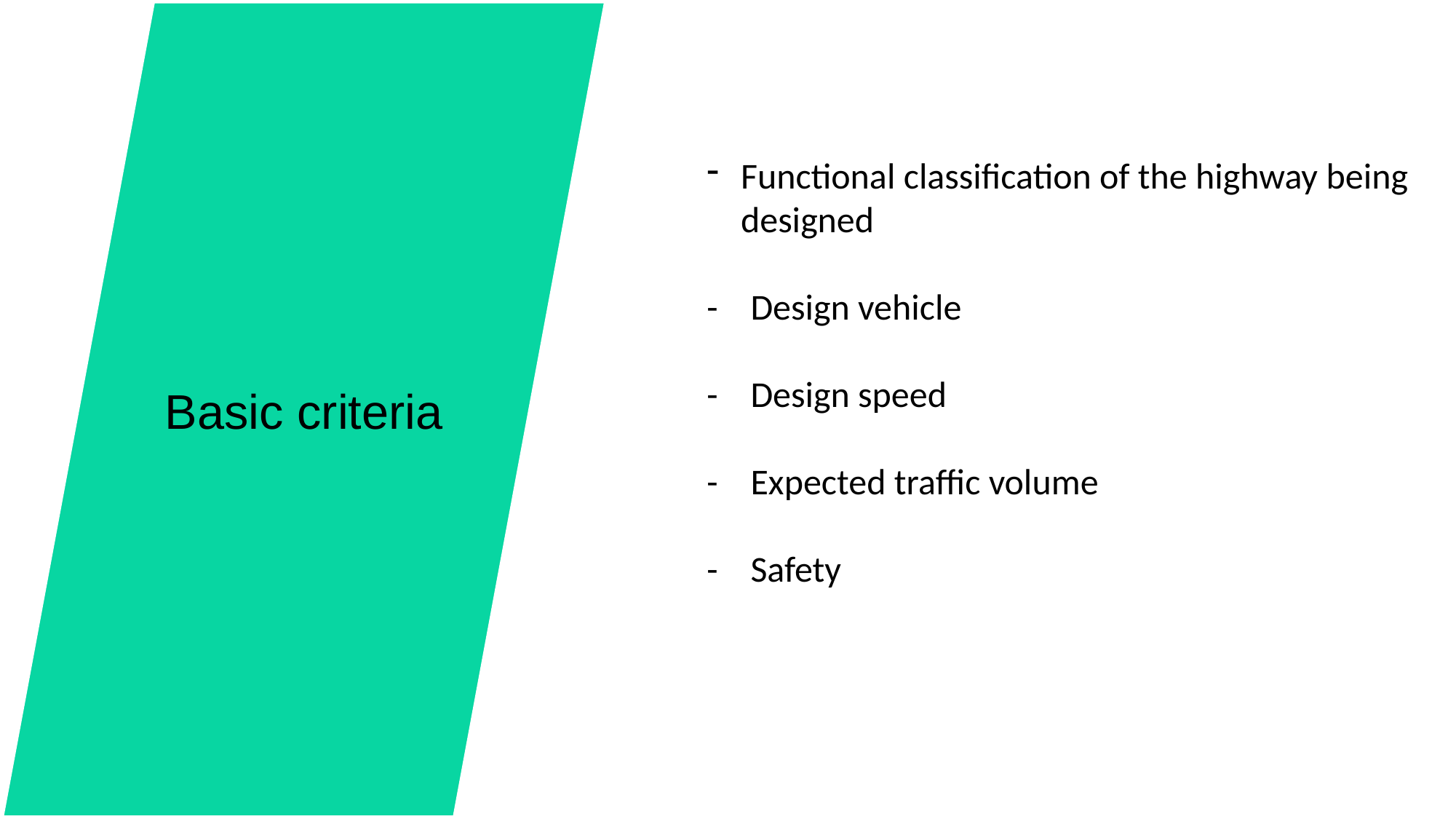

Basic criteria
Functional classification of the highway being designed

-    Design vehicle

-    Design speed

-    Expected traffic volume

-    Safety